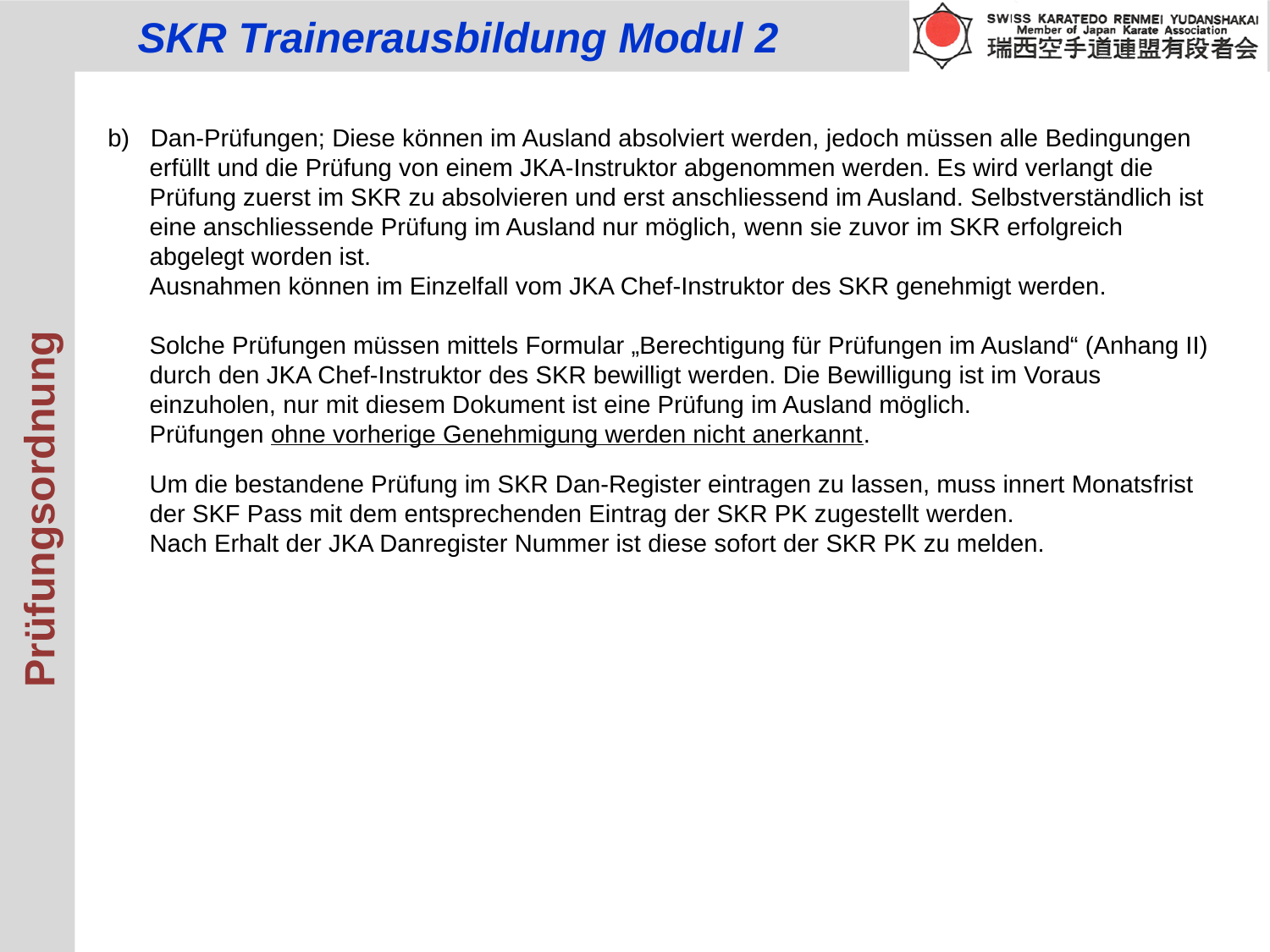

b)   Dan-Prüfungen; Diese können im Ausland absolviert werden, jedoch müssen alle Bedingungen
      erfüllt und die Prüfung von einem JKA-Instruktor abgenommen werden. Es wird verlangt die
      Prüfung zuerst im SKR zu absolvieren und erst anschliessend im Ausland. Selbstverständlich ist
      eine anschliessende Prüfung im Ausland nur möglich, wenn sie zuvor im SKR erfolgreich
      abgelegt worden ist.
      Ausnahmen können im Einzelfall vom JKA Chef-Instruktor des SKR genehmigt werden.

      Solche Prüfungen müssen mittels Formular „Berechtigung für Prüfungen im Ausland“ (Anhang II)
      durch den JKA Chef-Instruktor des SKR bewilligt werden. Die Bewilligung ist im Voraus
      einzuholen, nur mit diesem Dokument ist eine Prüfung im Ausland möglich.
      Prüfungen ohne vorherige Genehmigung werden nicht anerkannt.

      Um die bestandene Prüfung im SKR Dan-Register eintragen zu lassen, muss innert Monatsfrist
      der SKF Pass mit dem entsprechenden Eintrag der SKR PK zugestellt werden.
      Nach Erhalt der JKA Danregister Nummer ist diese sofort der SKR PK zu melden.

Prüfungsordnung